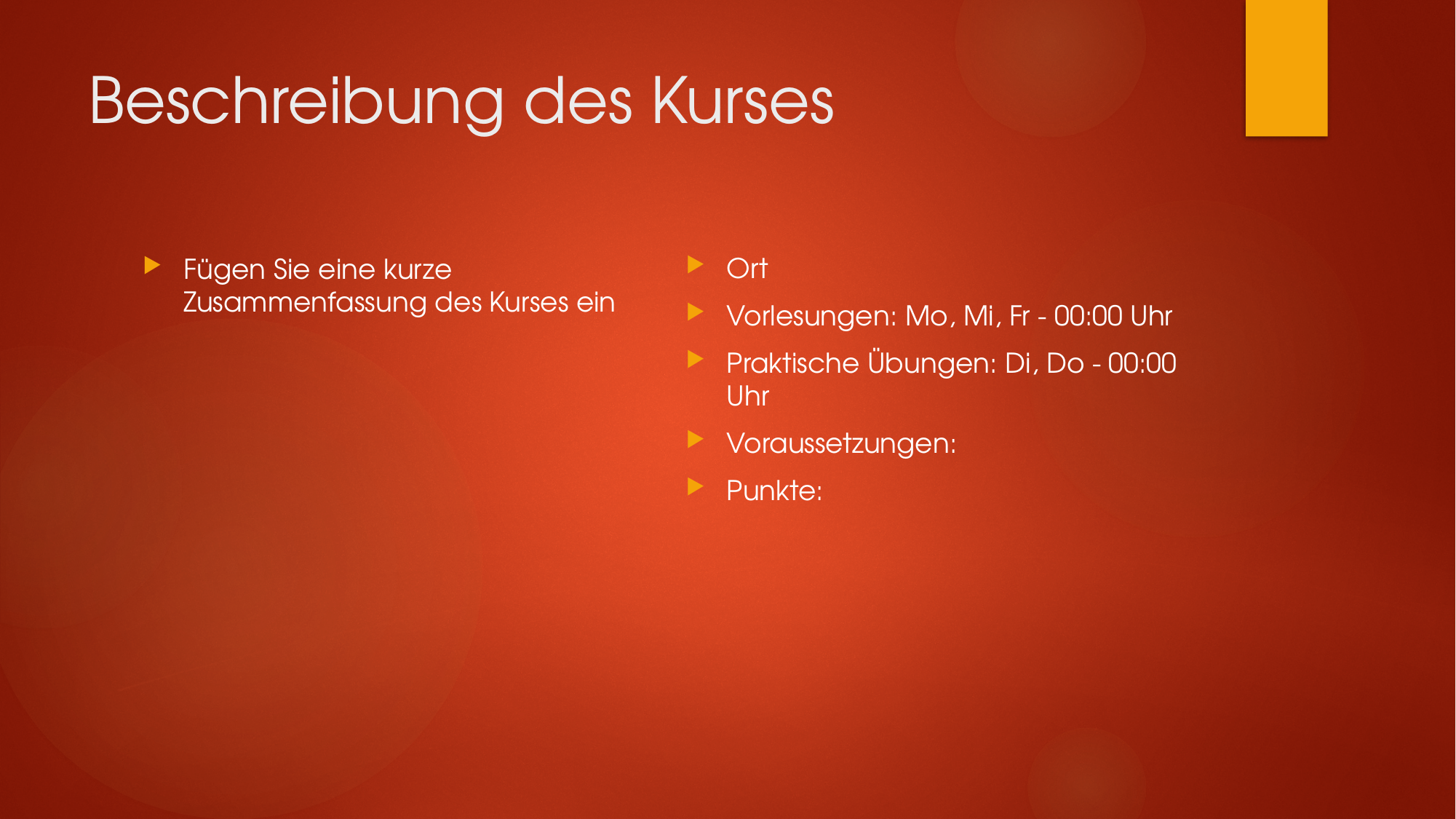

# Beschreibung des Kurses
Ort
Vorlesungen: Mo, Mi, Fr - 00:00 Uhr
Praktische Übungen: Di, Do - 00:00 Uhr
Voraussetzungen:
Punkte:
Fügen Sie eine kurze Zusammenfassung des Kurses ein